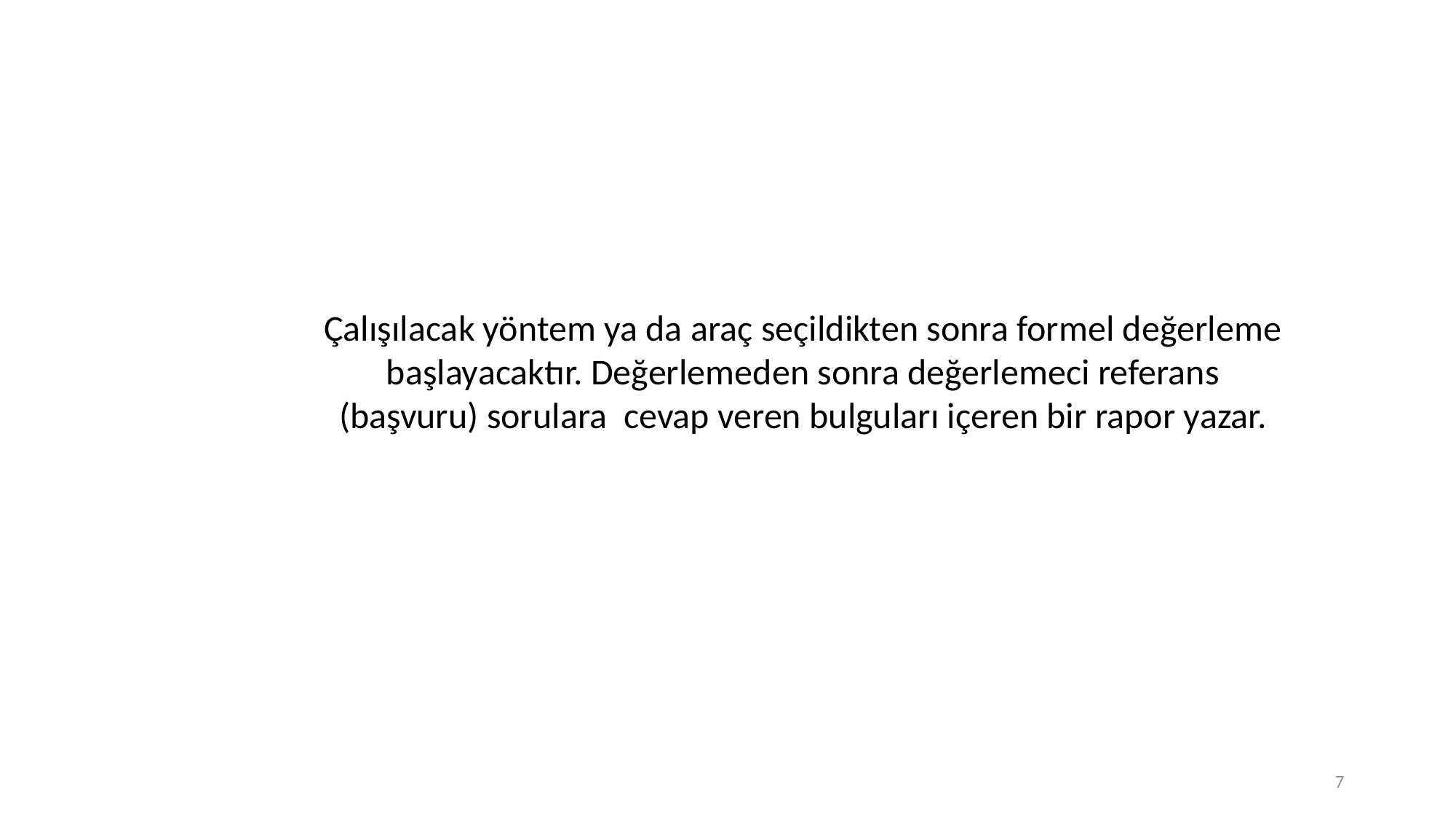

Çalışılacak yöntem ya da araç seçildikten sonra formel değerleme başlayacaktır. Değerlemeden sonra değerlemeci referans (başvuru) sorulara  cevap veren bulguları içeren bir rapor yazar.
7